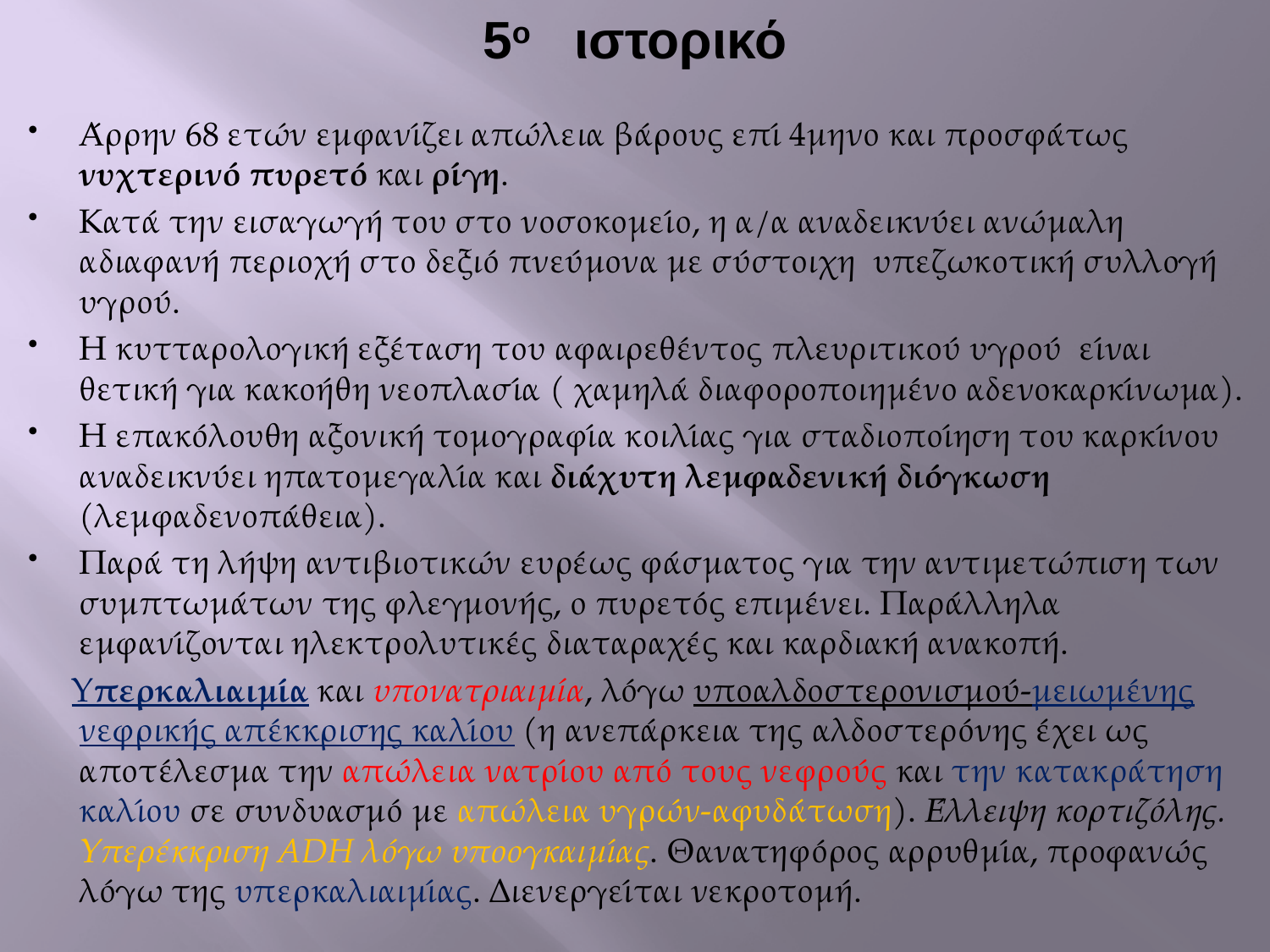

# 5ο   ιστορικό
Άρρην 68 ετών εμφανίζει απώλεια βάρους επί 4μηνο και προσφάτως νυχτερινό πυρετό και ρίγη.
Κατά την εισαγωγή του στο νοσοκομείο, η α/α αναδεικνύει ανώμαλη αδιαφανή περιοχή στο δεξιό πνεύμονα με σύστοιχη  υπεζωκοτική συλλογή υγρού.
Η κυτταρολογική εξέταση του αφαιρεθέντος πλευριτικού υγρού  είναι θετική για κακοήθη νεοπλασία ( χαμηλά διαφοροποιημένο αδενοκαρκίνωμα).
Η επακόλουθη αξονική τομογραφία κοιλίας για σταδιοποίηση του καρκίνου αναδεικνύει ηπατομεγαλία και διάχυτη λεμφαδενική διόγκωση (λεμφαδενοπάθεια).
Παρά τη λήψη αντιβιοτικών ευρέως φάσματος για την αντιμετώπιση των συμπτωμάτων της φλεγμονής, ο πυρετός επιμένει. Παράλληλα  εμφανίζονται ηλεκτρολυτικές διαταραχές και καρδιακή ανακοπή.
     Υπερκαλιαιμία και υπονατριαιμία, λόγω υποαλδοστερονισμού-μειωμένης νεφρικής απέκκρισης καλίου (η ανεπάρκεια της αλδοστερόνης έχει ως αποτέλεσμα την απώλεια νατρίου από τους νεφρούς και την κατακράτηση καλίου σε συνδυασμό με απώλεια υγρών-αφυδάτωση). Έλλειψη κορτιζόλης.  Υπερέκκριση ADH λόγω υποογκαιμίας. Θανατηφόρος αρρυθμία, προφανώς λόγω της υπερκαλιαιμίας. Διενεργείται νεκροτομή.